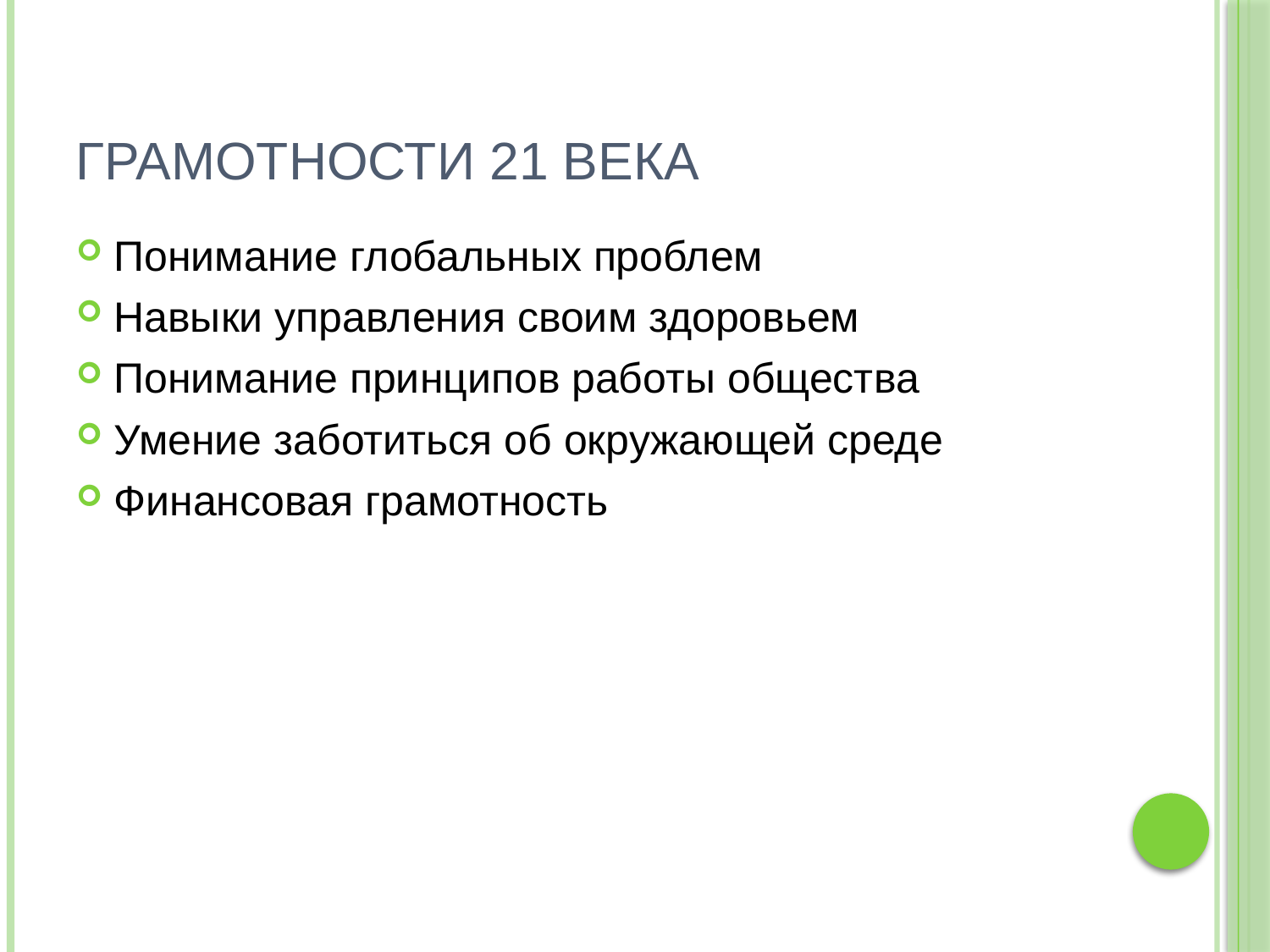

# Грамотности 21 века
Понимание глобальных проблем
Навыки управления своим здоровьем
Понимание принципов работы общества
Умение заботиться об окружающей среде
Финансовая грамотность